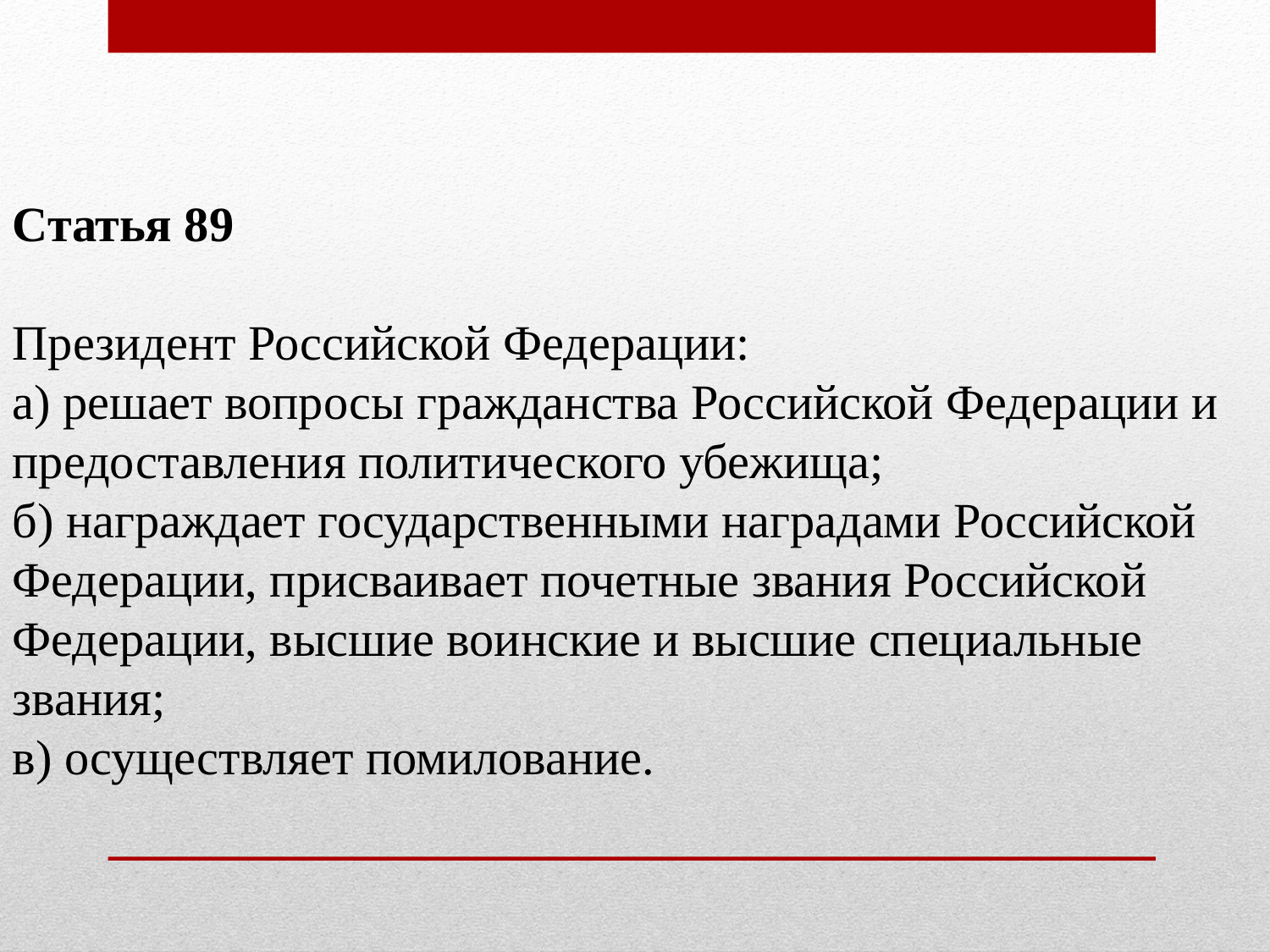

Статья 89

Президент Российской Федерации:
а) решает вопросы гражданства Российской Федерации и предоставления политического убежища;
б) награждает государственными наградами Российской Федерации, присваивает почетные звания Российской Федерации, высшие воинские и высшие специальные звания;
в) осуществляет помилование.